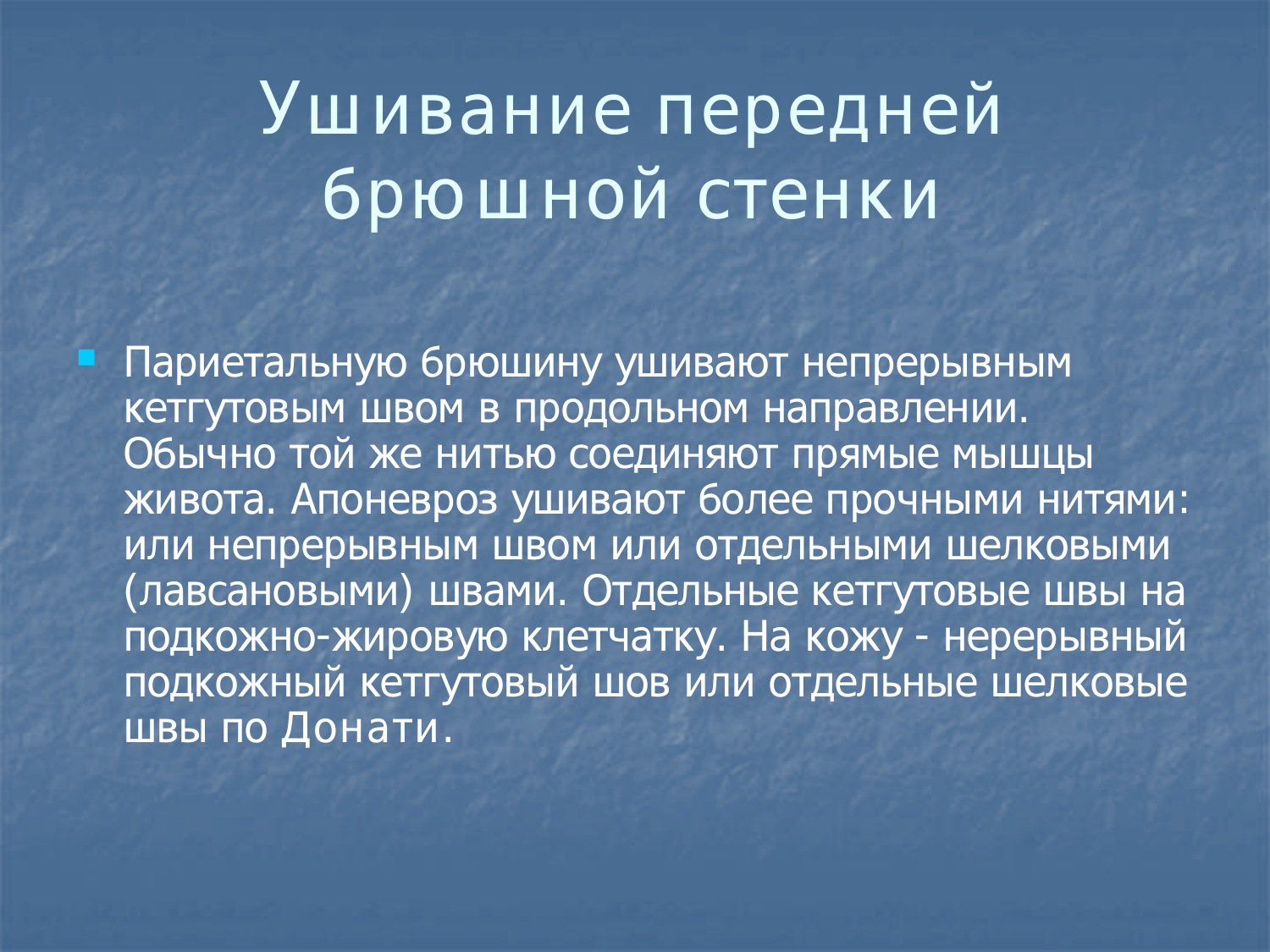

# Ушивание передней брюшной стенки

Париетальную брюшину ушивают непрерывным кетгутовым швом в продольном направлении. Обычно той же нитью соединяют прямые мышцы живота. Апоневроз ушивают более прочными нитями: или непрерывным швом или отдельными шелковыми (лавсановыми) швами. Отдельные кетгутовые швы на подкожно-жировую клетчатку. На кожу - нерерывный подкожный кетгутовый шов или отдельные шелковые швы по Донати.